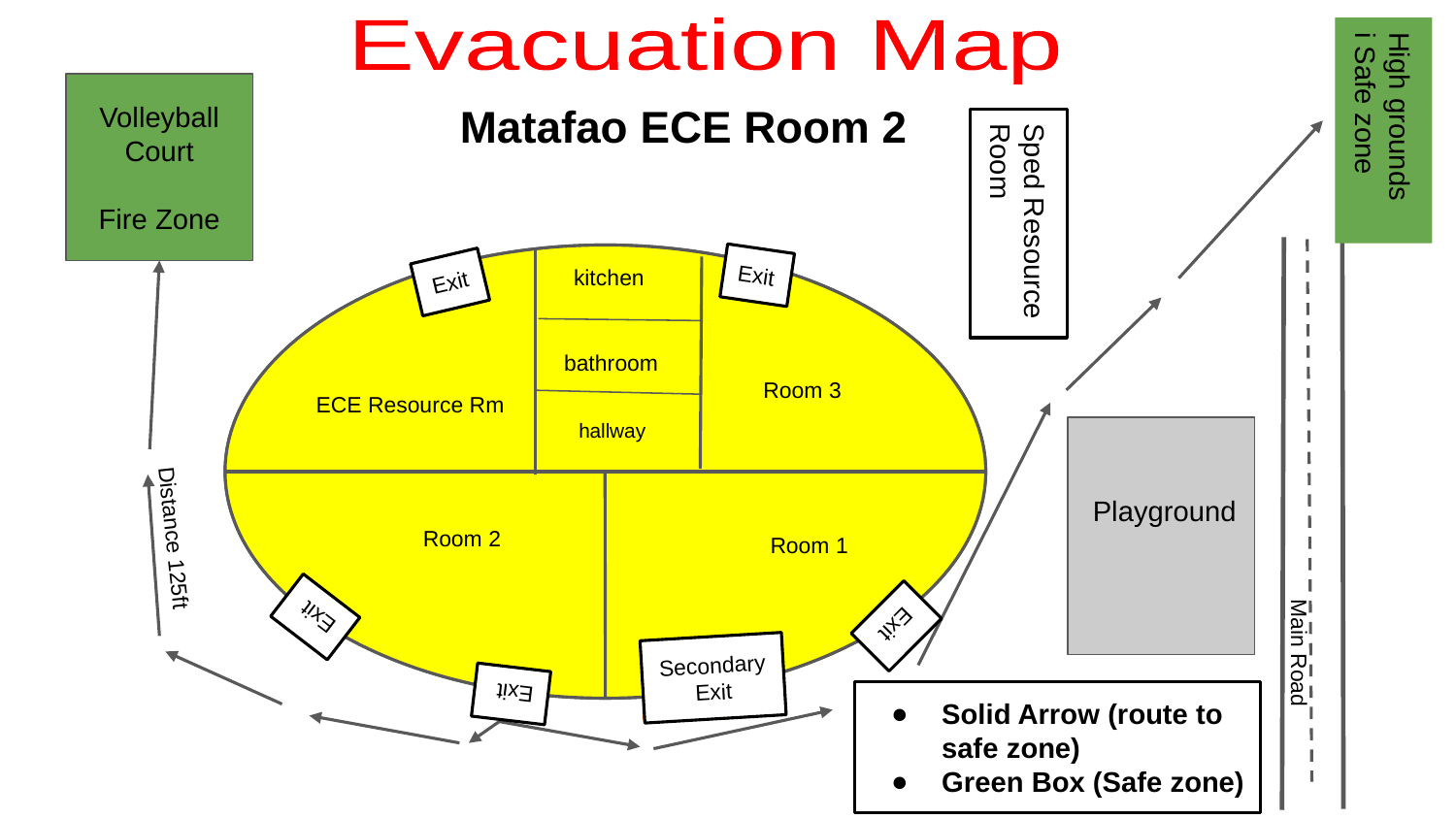

Evacuation Map
Volleyball
Court

Fire Zone
High grounds
i Safe zone
Matafao ECE Room 2

Sped Resource Room

Exit
kitchen
Exit
bathroom
Room 3
Room 3
ECE Resource Rm
ECE Resource Rm
hallway

Playground
Room 2
Room 2
Room 1

Room 1

Distance 125ft
Exit
Exit
SecondaryExit
Main Road
Exit
Exit
Solid Arrow (route to safe zone)
Green Box (Safe zone)